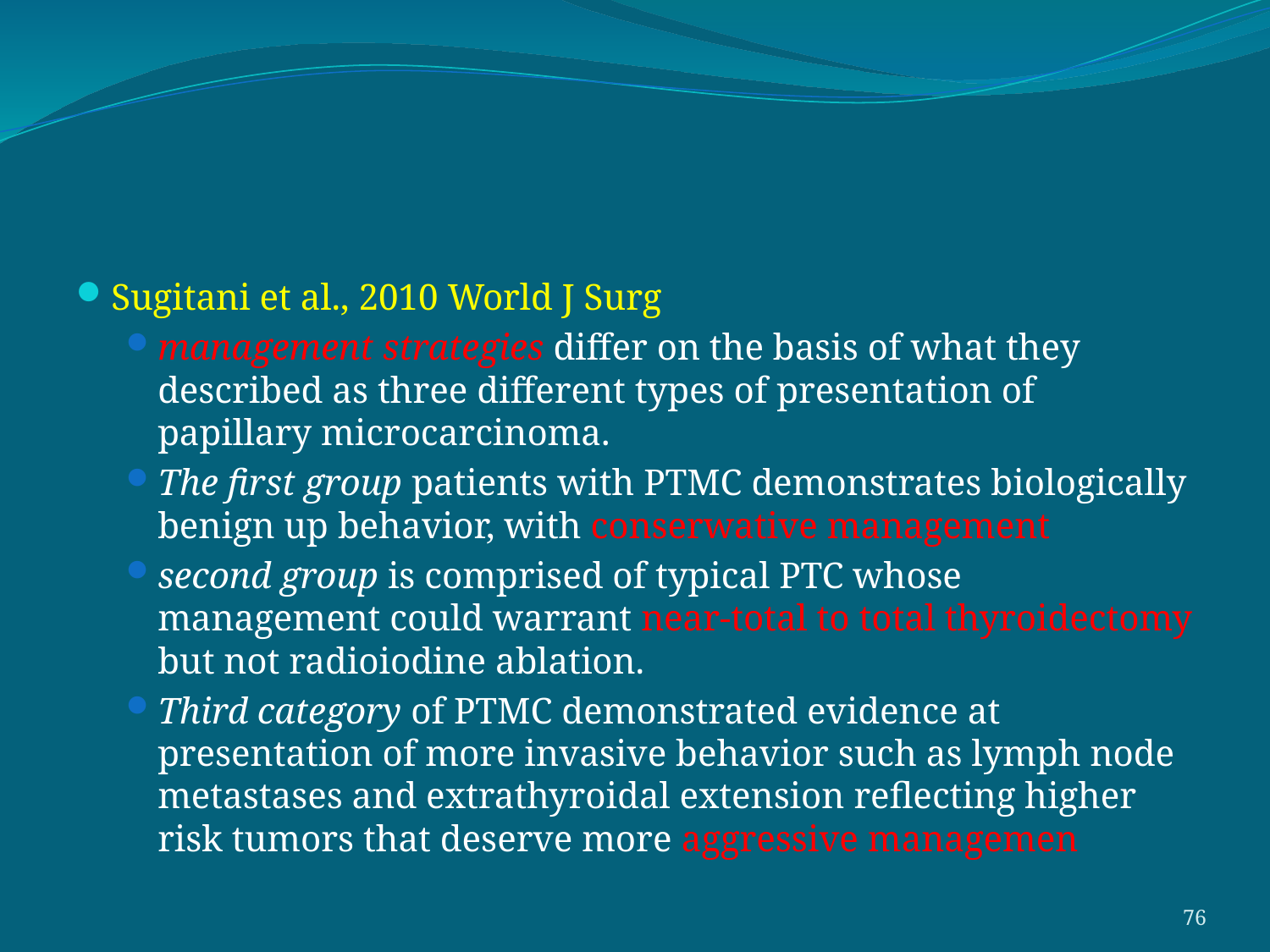

#
Sugitani et al., 2010 World J Surg
management strategies differ on the basis of what they described as three different types of presentation of papillary microcarcinoma.
The first group patients with PTMC demonstrates biologically benign up behavior, with conserwative management
second group is comprised of typical PTC whose management could warrant near-total to total thyroidectomy but not radioiodine ablation.
Third category of PTMC demonstrated evidence at presentation of more invasive behavior such as lymph node metastases and extrathyroidal extension reflecting higher risk tumors that deserve more aggressive managemen
76